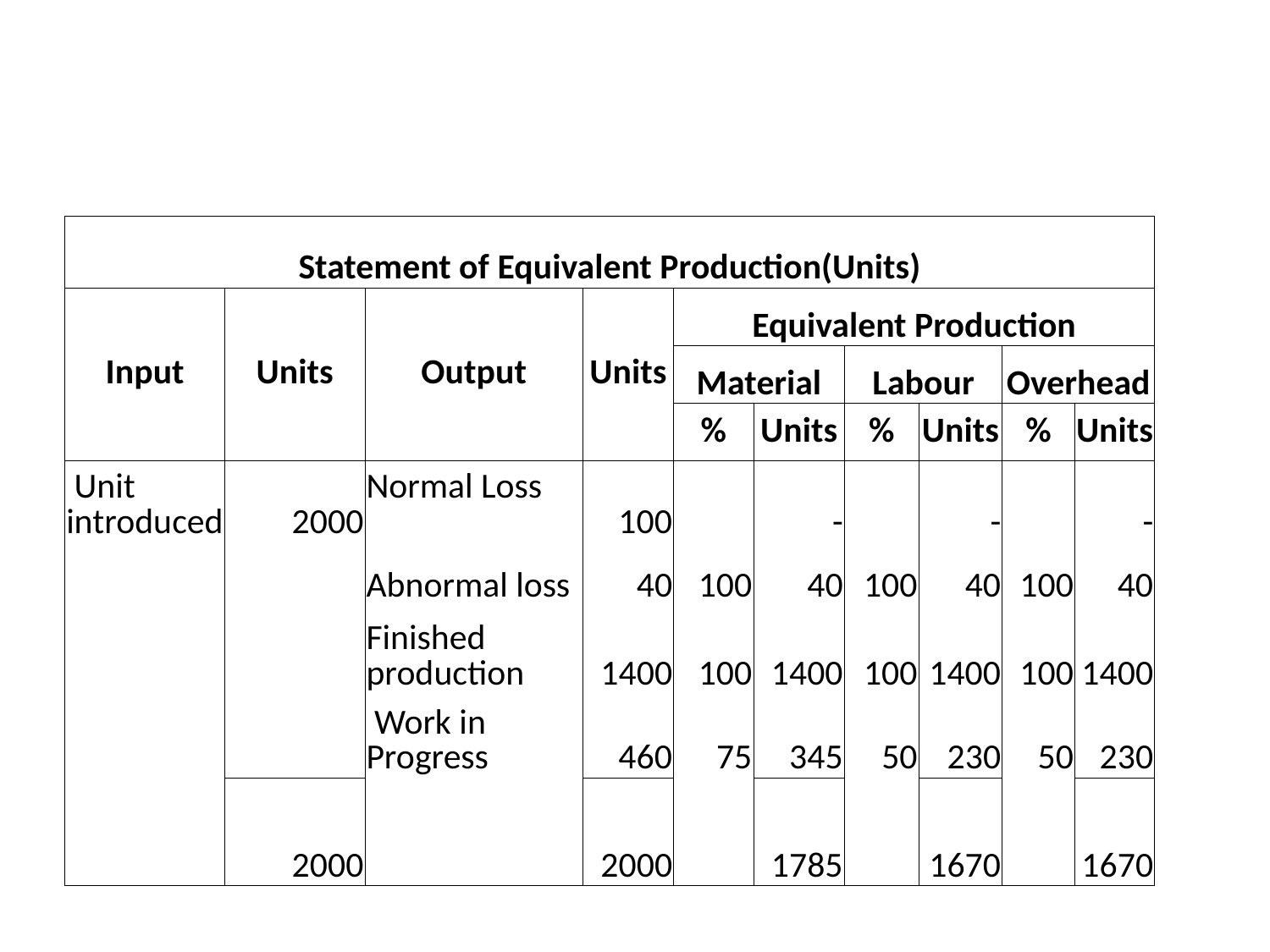

#
| Statement of Equivalent Production(Units) |  |  |  |  |  |  |  |  |  |
| --- | --- | --- | --- | --- | --- | --- | --- | --- | --- |
| Input | Units | Output | Units | Equivalent Production |  |  |  |  |  |
|  |  |  |  | Material |  | Labour |  | Overhead |  |
|  |  |  |  | % | Units | % | Units | % | Units |
| Unit introduced | 2000 | Normal Loss | 100 |  | - |  | - |  | - |
|  |  | Abnormal loss | 40 | 100 | 40 | 100 | 40 | 100 | 40 |
|  |  | Finished production | 1400 | 100 | 1400 | 100 | 1400 | 100 | 1400 |
|  |  | Work in Progress | 460 | 75 | 345 | 50 | 230 | 50 | 230 |
|  | 2000 |  | 2000 |  | 1785 |  | 1670 |  | 1670 |